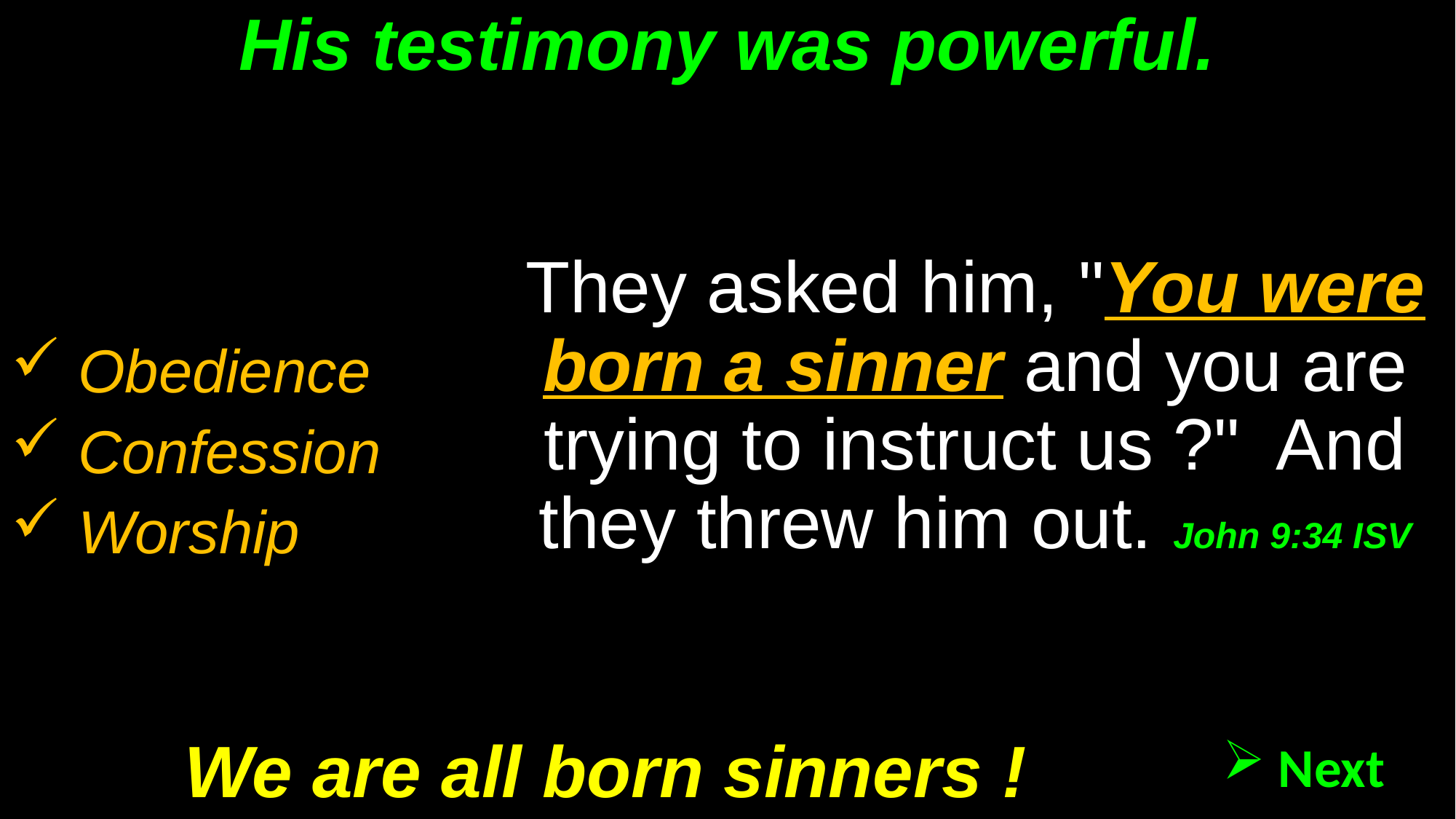

# His testimony was powerful.
They asked him, "You were born a sinner and you are trying to instruct us ?"  And they threw him out. John 9:34 ISV
 Obedience
 Confession
 Worship
We are all born sinners !
 Next